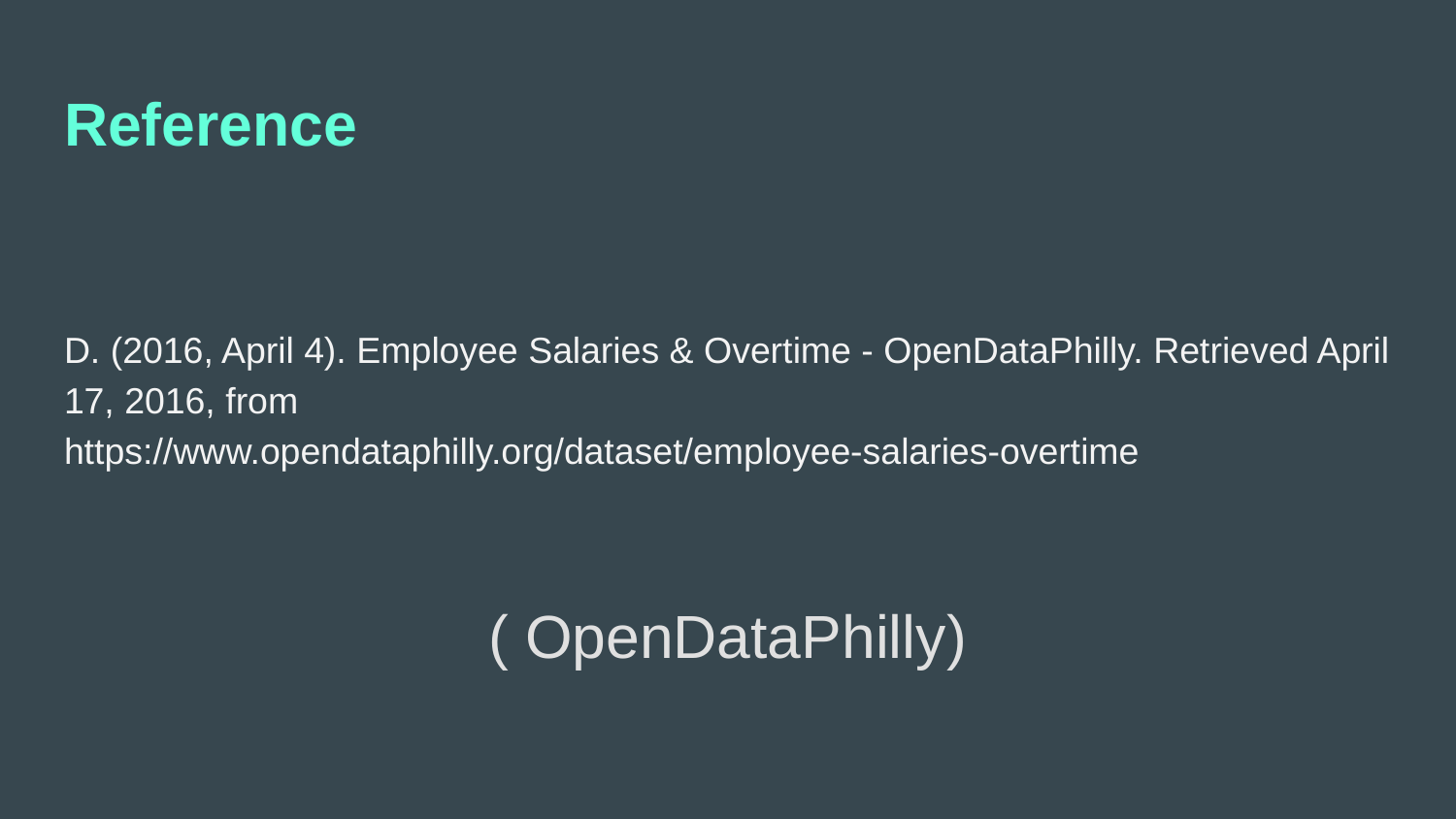

# Reference

D. (2016, April 4). Employee Salaries & Overtime - OpenDataPhilly. Retrieved April 17, 2016, from
https://www.opendataphilly.org/dataset/employee-salaries-overtime

( OpenDataPhilly)